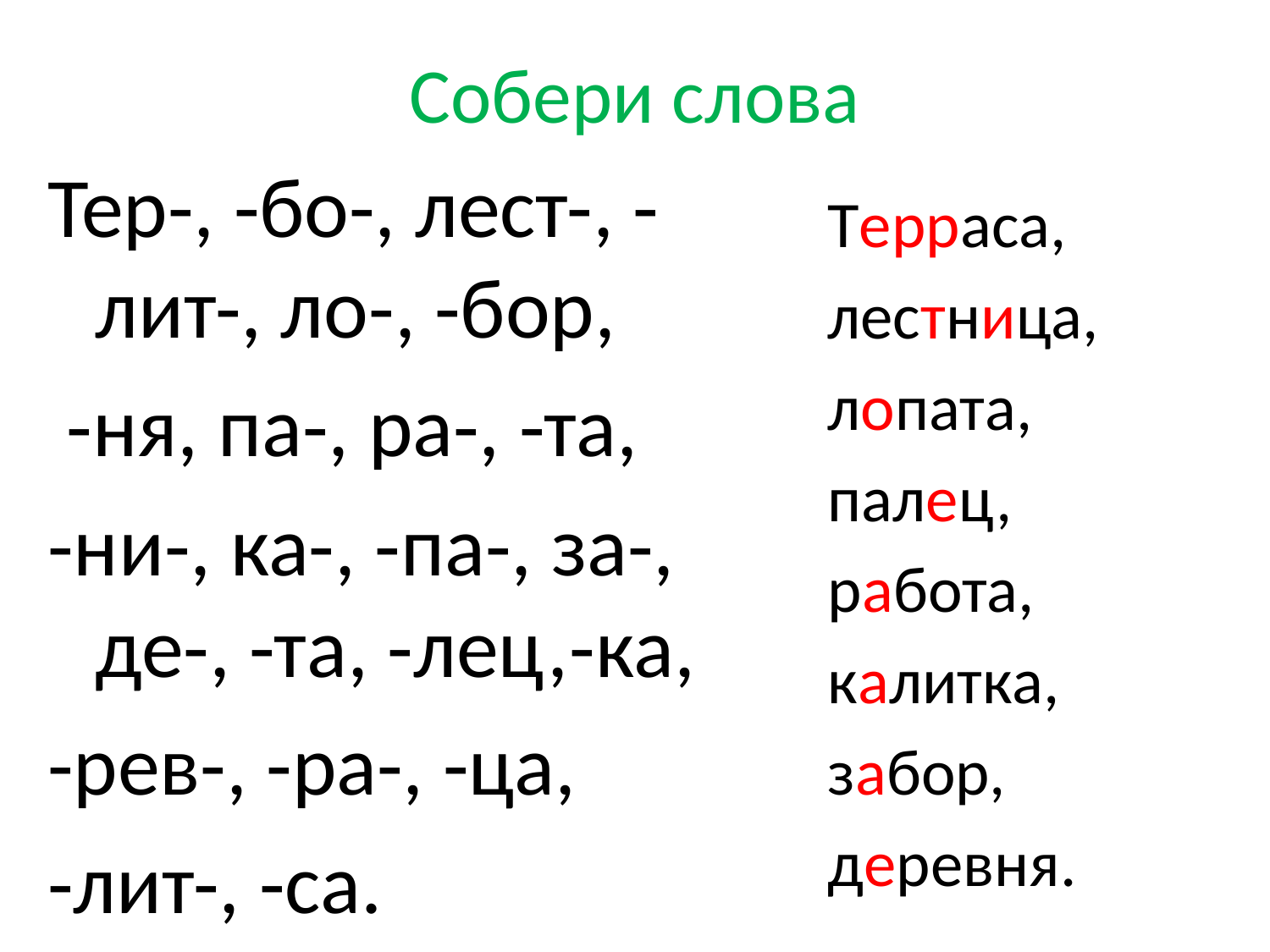

# Собери слова
Тер-, -бо-, лест-, -лит-, ло-, -бор,
 -ня, па-, ра-, -та,
-ни-, ка-, -па-, за-, де-, -та, -лец,-ка,
-рев-, -ра-, -ца,
-лит-, -са.
Терраса,
лестница,
лопата,
палец,
работа,
калитка,
забор,
деревня.